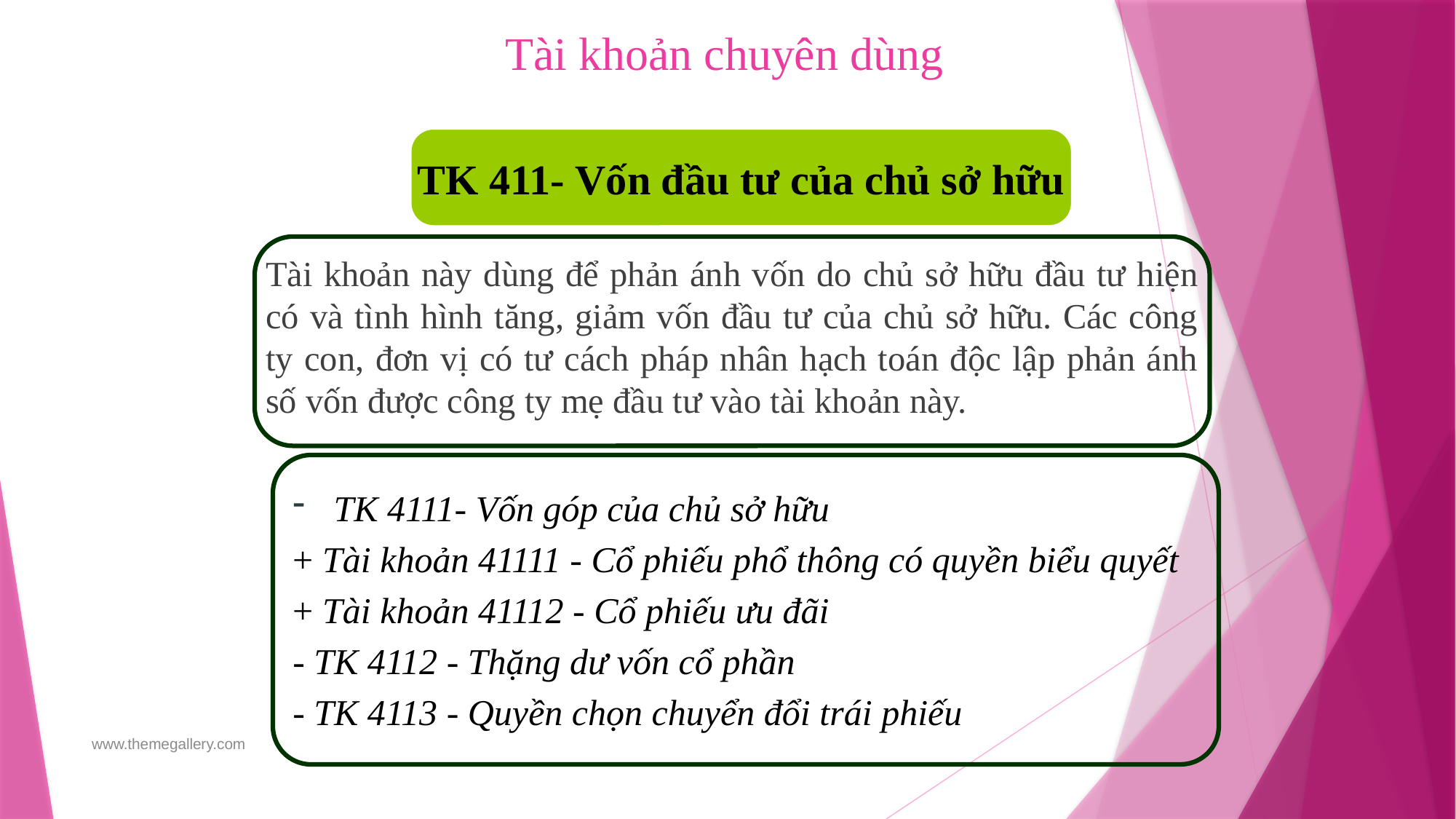

# Tài khoản chuyên dùng
TK 411- Vốn đầu tư của chủ sở hữu

Tài khoản này dùng để phản ánh vốn do chủ sở hữu đầu tư hiện có và tình hình tăng, giảm vốn đầu tư của chủ sở hữu. Các công ty con, đơn vị có tư cách pháp nhân hạch toán độc lập phản ánh số vốn được công ty mẹ đầu tư vào tài khoản này.

TK 4111- Vốn góp của chủ sở hữu
+ Tài khoản 41111 - Cổ phiếu phổ thông có quyền biểu quyết
+ Tài khoản 41112 - Cổ phiếu ưu đãi
- TK 4112 - Thặng dư vốn cổ phần
- TK 4113 - Quyền chọn chuyển đổi trái phiếu
www.themegallery.com